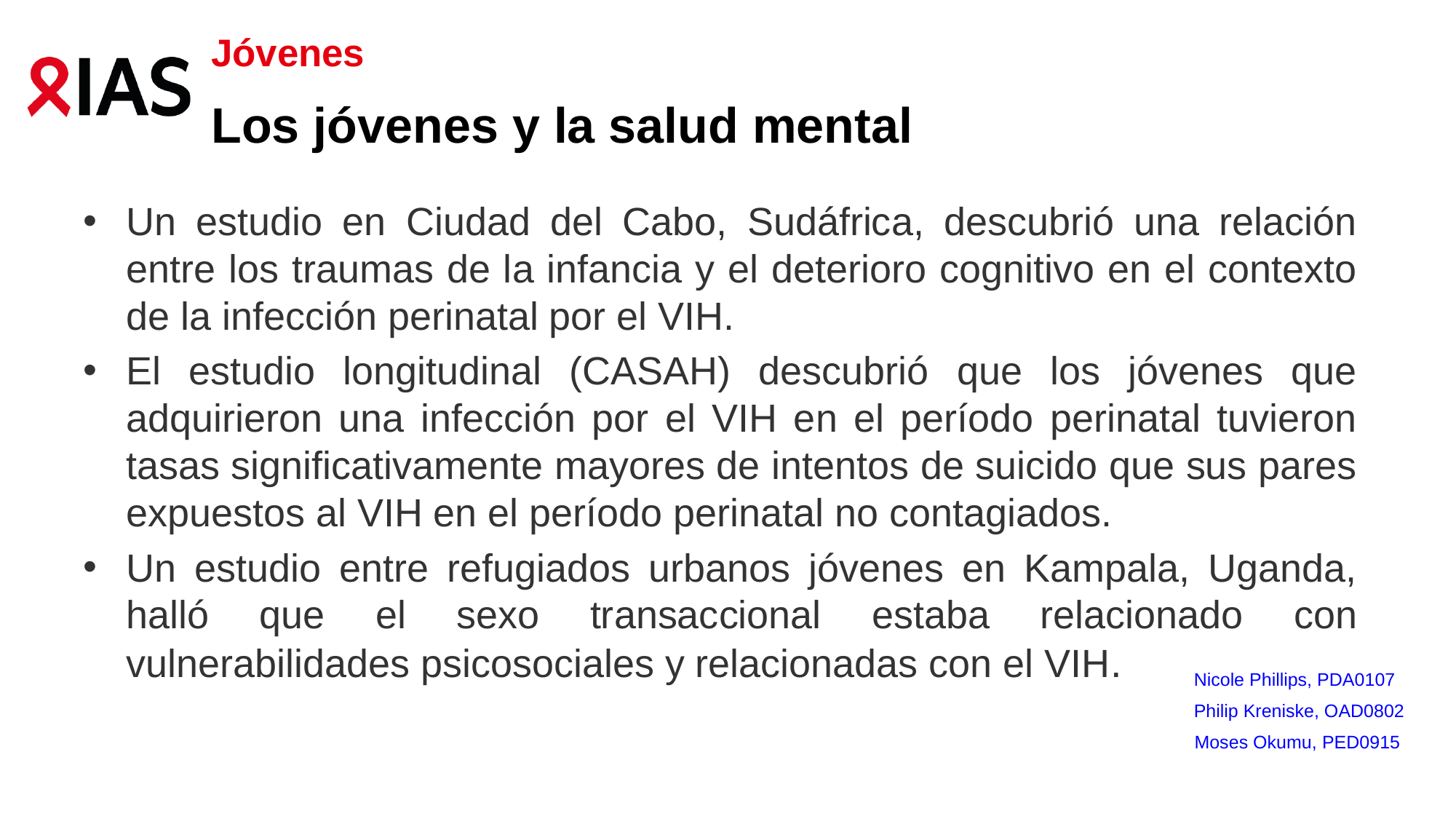

# Jóvenes Y Los jóvenes y la salud mental
Un estudio en Ciudad del Cabo, Sudáfrica, descubrió una relación entre los traumas de la infancia y el deterioro cognitivo en el contexto de la infección perinatal por el VIH.
El estudio longitudinal (CASAH) descubrió que los jóvenes que adquirieron una infección por el VIH en el período perinatal tuvieron tasas significativamente mayores de intentos de suicido que sus pares expuestos al VIH en el período perinatal no contagiados.
Un estudio entre refugiados urbanos jóvenes en Kampala, Uganda, halló que el sexo transaccional estaba relacionado con vulnerabilidades psicosociales y relacionadas con el VIH.

Nicole Phillips, PDA0107
Philip Kreniske, OAD0802
Moses Okumu, PED0915